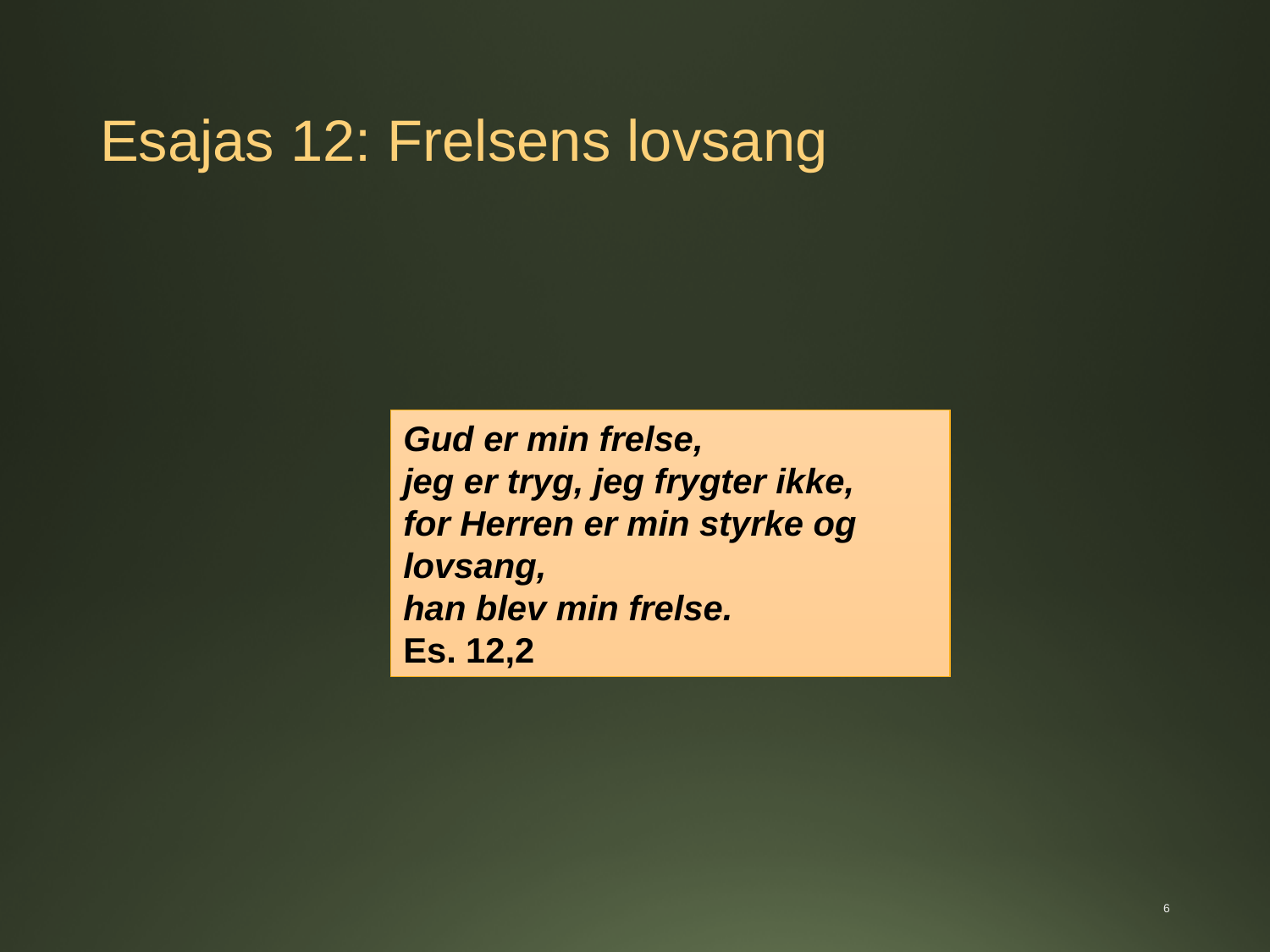

# Esajas 12: Frelsens lovsang

Gud er min frelse,
jeg er tryg, jeg frygter ikke,
for Herren er min styrke og lovsang,
han blev min frelse.
Es. 12,2
6